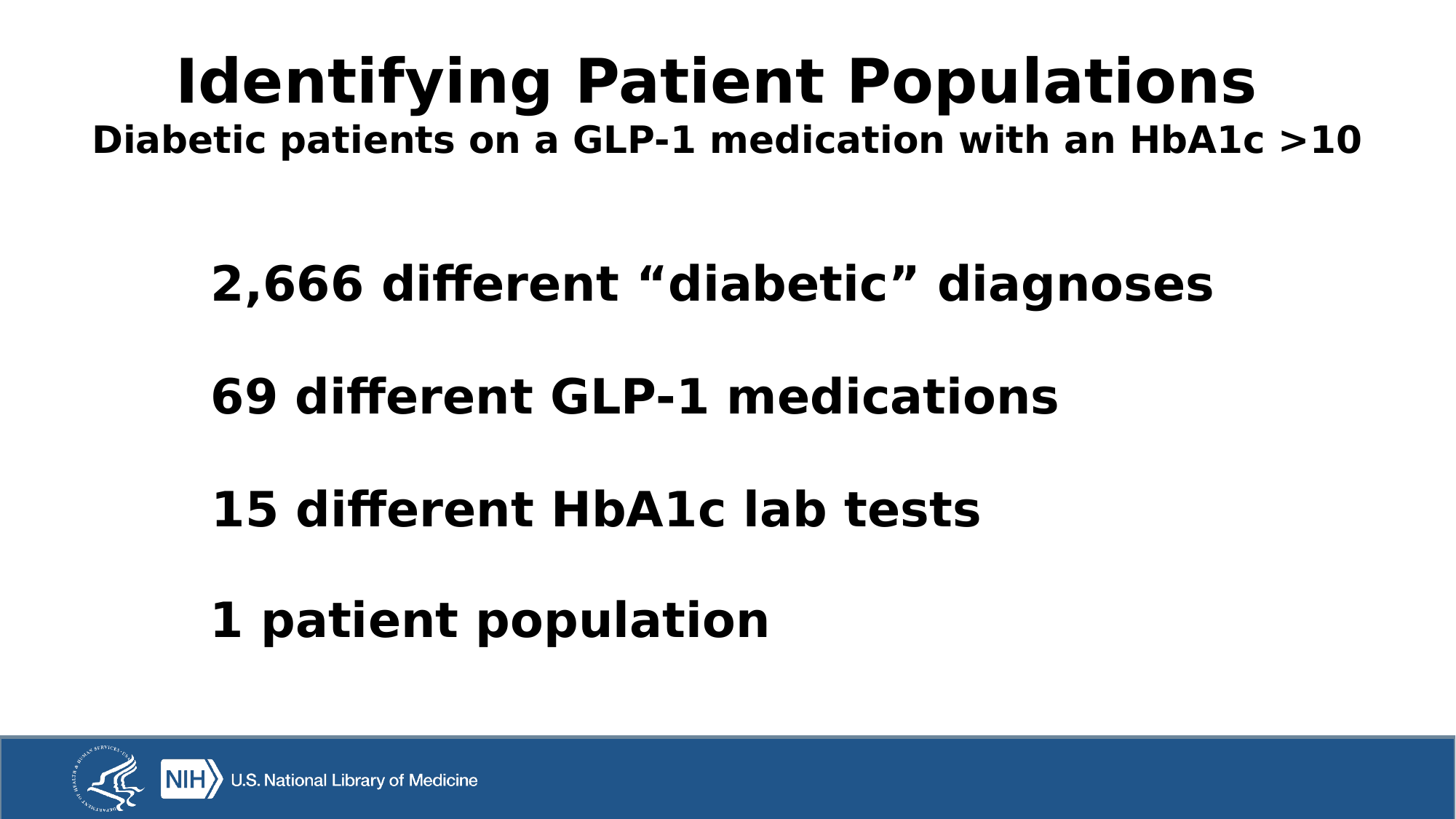

# Identifying Patient Populations Diabetic patients on a GLP-1 medication with an HbA1c >10
2,666 different “diabetic” diagnoses
69 different GLP-1 medications
15 different HbA1c lab tests
1 patient population